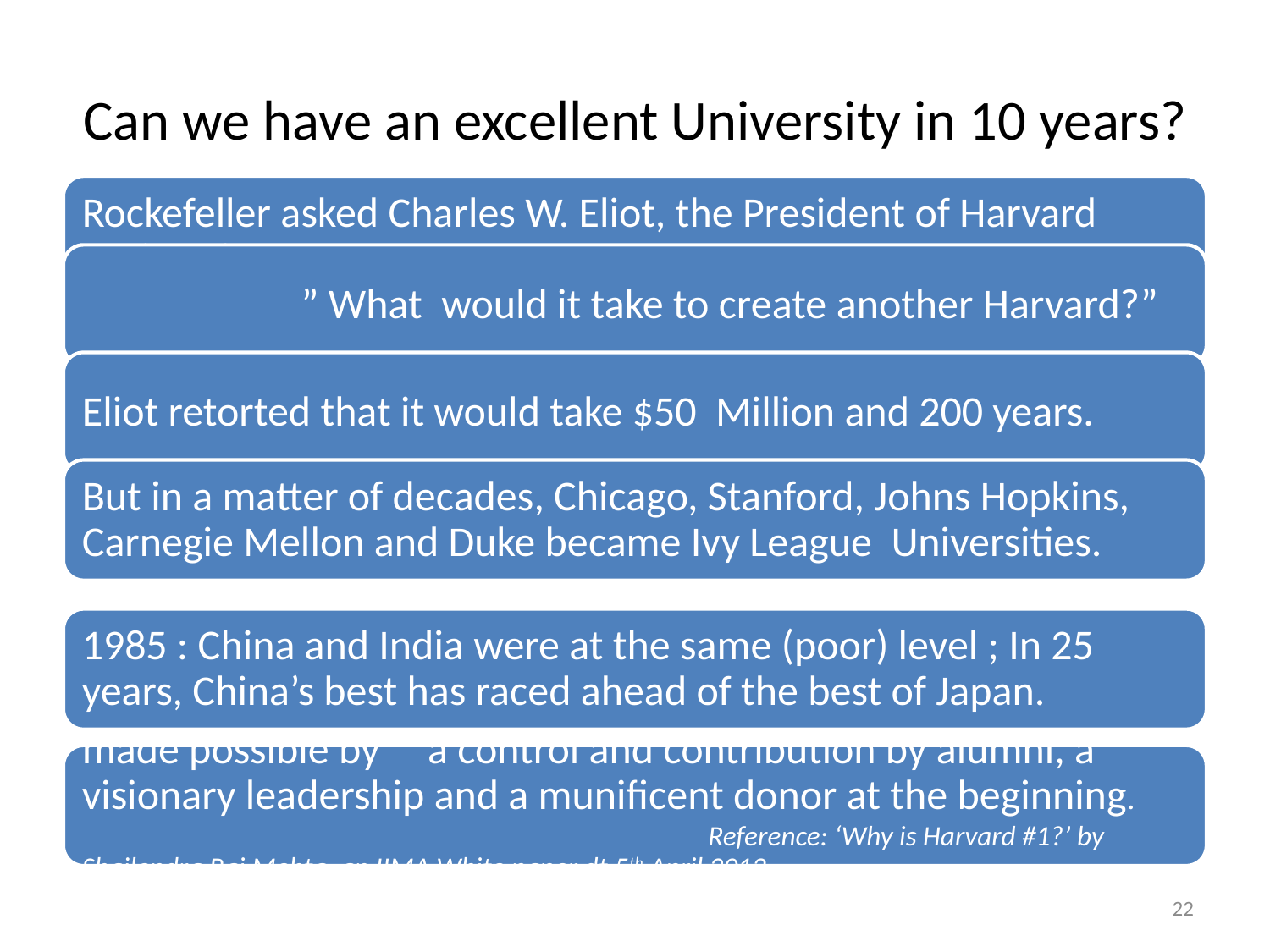

# Can we have an excellent University in 10 years?
Rockefeller asked Charles W. Eliot, the President of Harvard  University,
                       ” What  would it take to create another Harvard?”
Eliot retorted that it would take $50  Million and 200 years.
But in a matter of decades, Chicago, Stanford, Johns Hopkins, Carnegie Mellon and Duke became Ivy League  Universities.
made possible by     a control and contribution by alumni, a visionary leadership and a munificent donor at the beginning.                                                                                               Reference: ‘Why is Harvard #1?’ by Shailendra Raj Mehta, an IIMA White paper dt 5th April 2012
1985 : China and India were at the same (poor) level ; In 25 years, China’s best has raced ahead of the best of Japan.
22